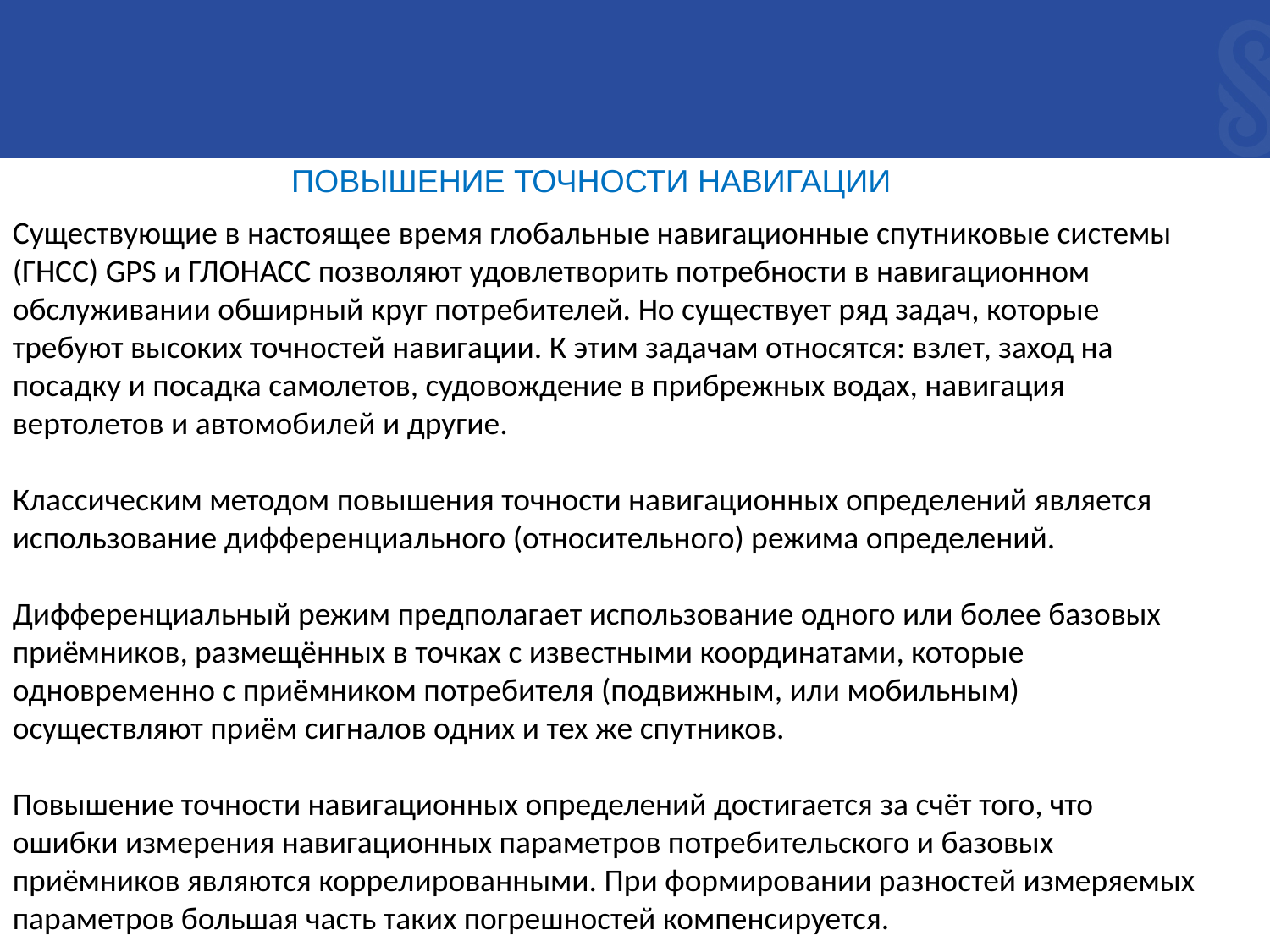

ПОВЫШЕНИЕ ТОЧНОСТИ НАВИГАЦИИ
Существующие в настоящее время глобальные навигационные спутниковые системы (ГНСС) GPS и ГЛОНАСС позволяют удовлетворить потребности в навигационном обслуживании обширный круг потребителей. Но существует ряд задач, которые требуют высоких точностей навигации. К этим задачам относятся: взлет, заход на посадку и посадка самолетов, судовождение в прибрежных водах, навигация вертолетов и автомобилей и другие.

Классическим методом повышения точности навигационных определений является использование дифференциального (относительного) режима определений.

Дифференциальный режим предполагает использование одного или более базовых приёмников, размещённых в точках с известными координатами, которые одновременно с приёмником потребителя (подвижным, или мобильным) осуществляют приём сигналов одних и тех же спутников.

Повышение точности навигационных определений достигается за счёт того, что ошибки измерения навигационных параметров потребительского и базовых приёмников являются коррелированными. При формировании разностей измеряемых параметров большая часть таких погрешностей компенсируется.